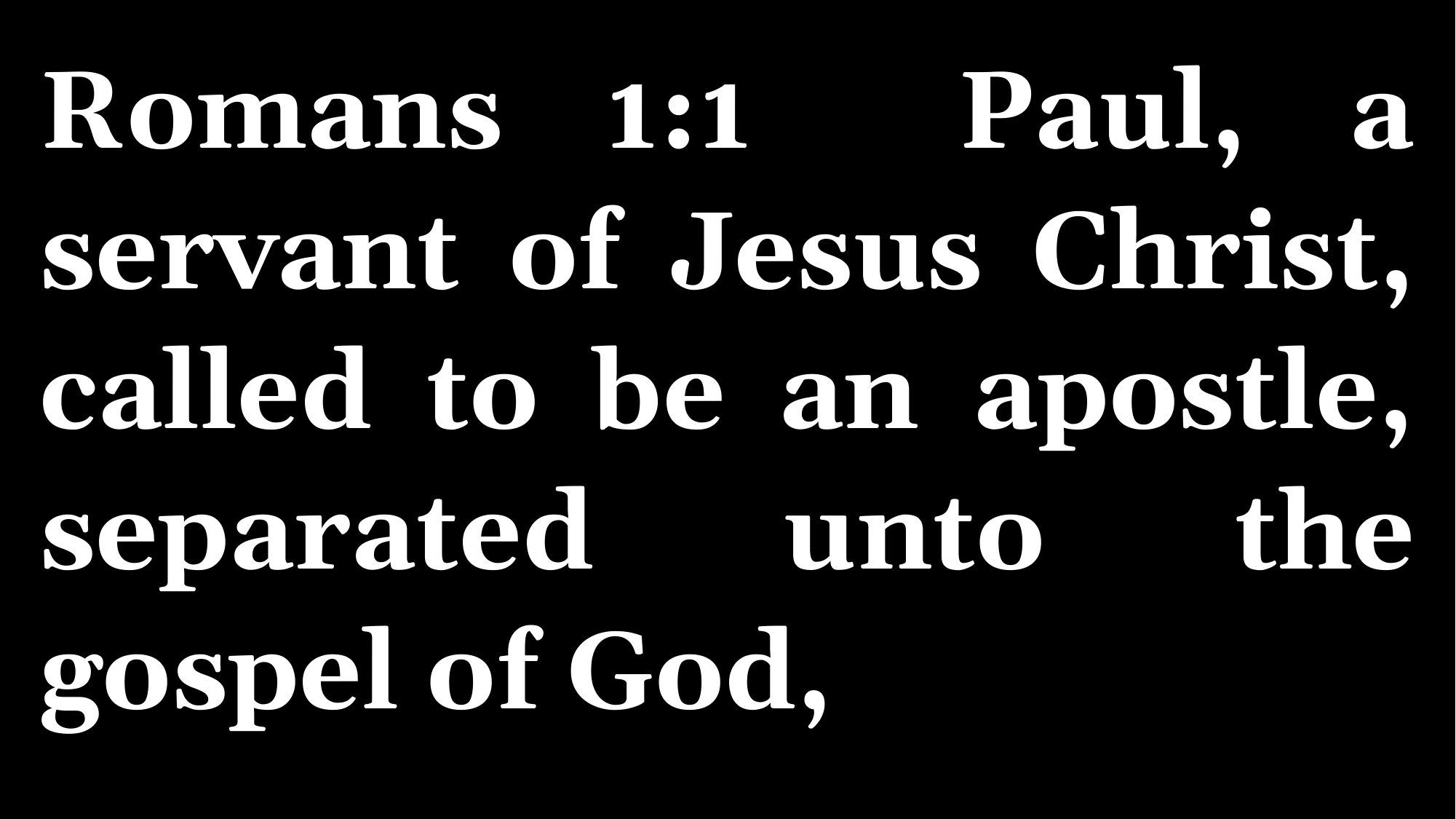

Romans 1:1  Paul, a servant of Jesus Christ, called to be an apostle, separated unto the gospel of God,